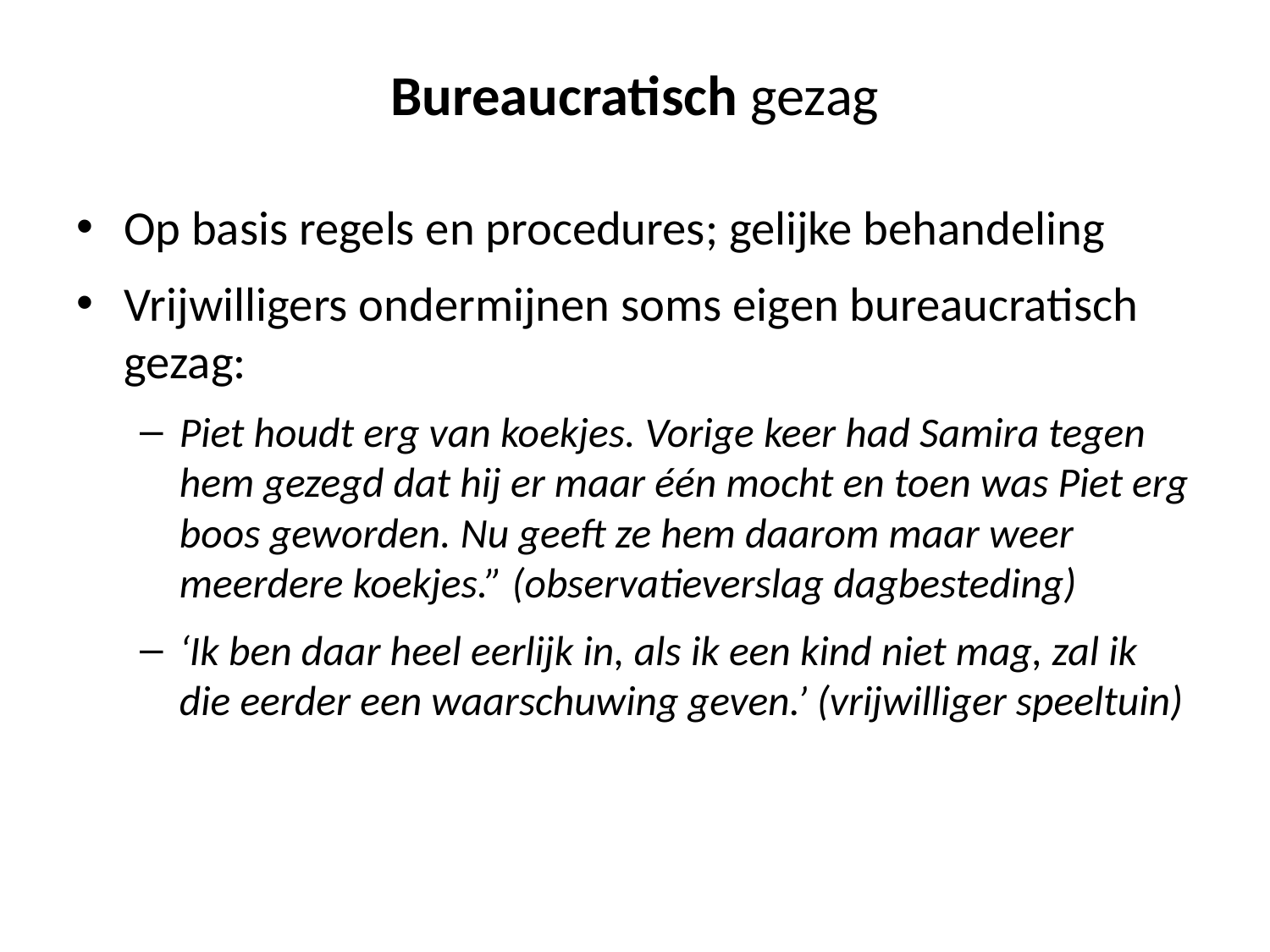

# Bureaucratisch gezag
Op basis regels en procedures; gelijke behandeling
Vrijwilligers ondermijnen soms eigen bureaucratisch gezag:
Piet houdt erg van koekjes. Vorige keer had Samira tegen hem gezegd dat hij er maar één mocht en toen was Piet erg boos geworden. Nu geeft ze hem daarom maar weer meerdere koekjes.” (observatieverslag dagbesteding)
‘Ik ben daar heel eerlijk in, als ik een kind niet mag, zal ik die eerder een waarschuwing geven.’ (vrijwilliger speeltuin)